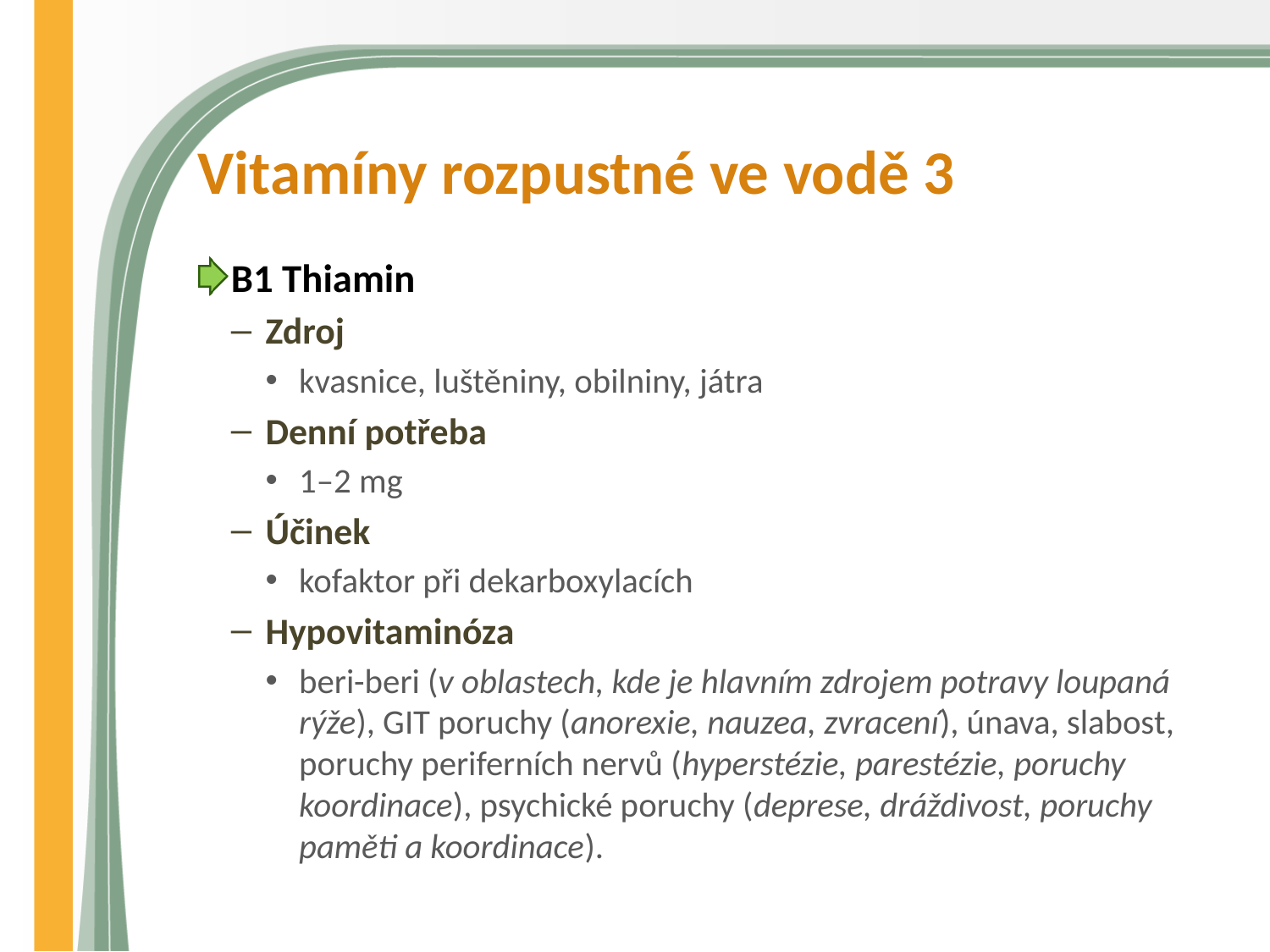

# Vitamíny rozpustné ve vodě 3
B1 Thiamin
Zdroj
kvasnice, luštěniny, obilniny, játra
Denní potřeba
1–2 mg
Účinek
kofaktor při dekarboxylacích
Hypovitaminóza
beri-beri (v oblastech, kde je hlavním zdrojem potravy loupaná rýže), GIT poruchy (anorexie, nauzea, zvracení), únava, slabost, poruchy periferních nervů (hyperstézie, parestézie, poruchy koordinace), psychické poruchy (deprese, dráždivost, poruchy paměti a koordinace).